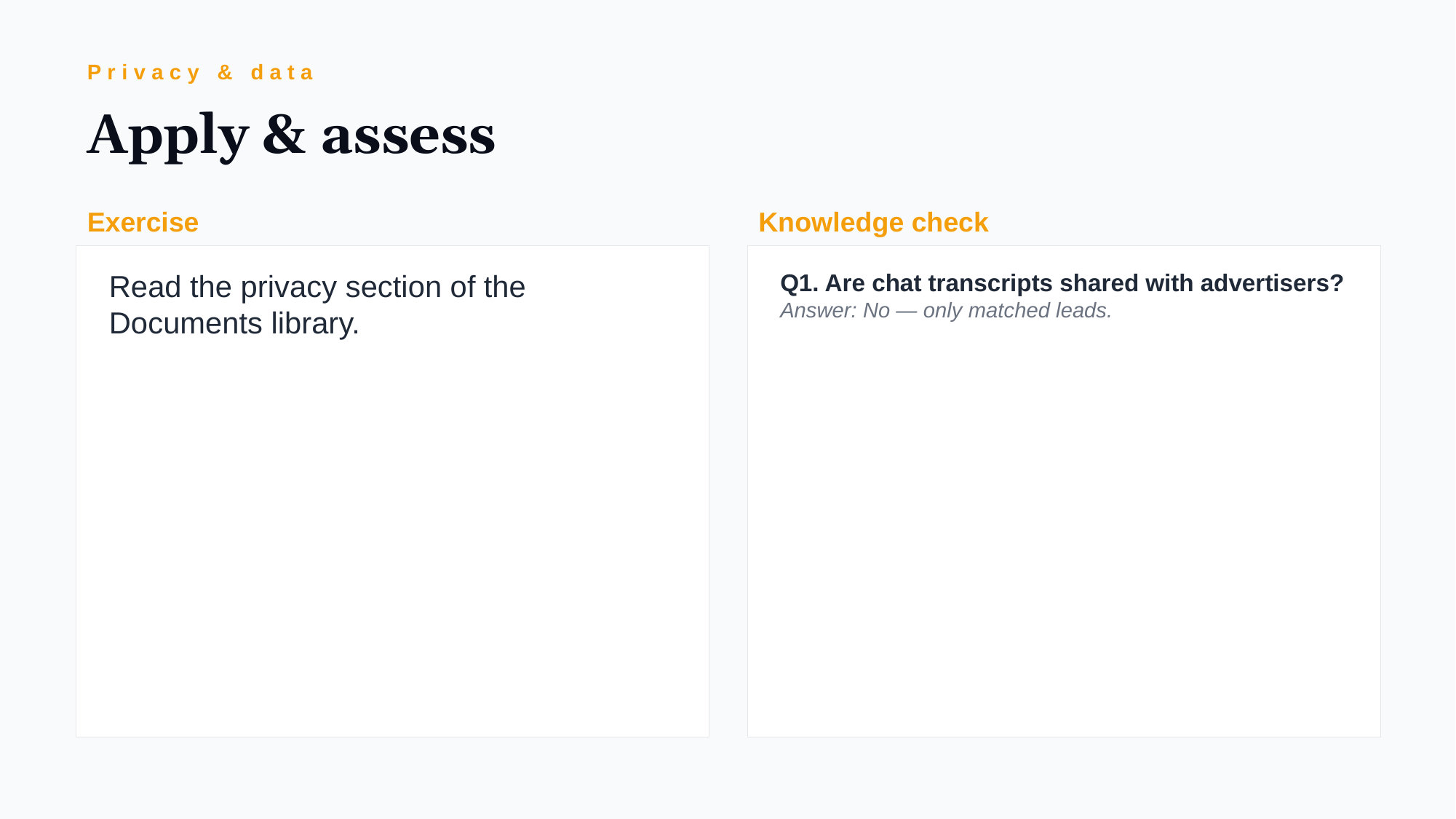

Privacy & data
Apply & assess
Exercise
Knowledge check

Read the privacy section of the Documents library.
Q1. Are chat transcripts shared with advertisers?
Answer: No — only matched leads.